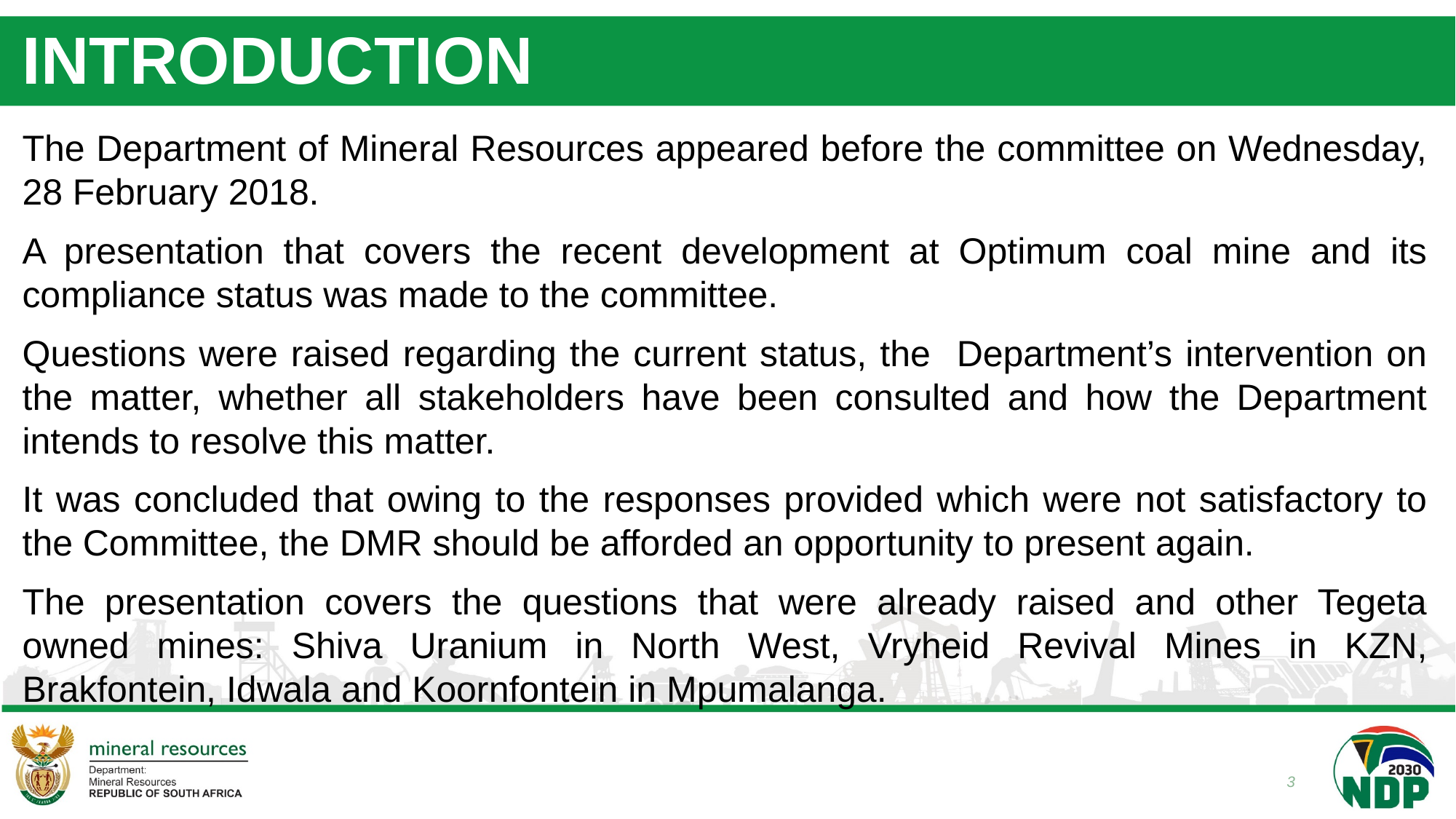

# INTRODUCTION
The Department of Mineral Resources appeared before the committee on Wednesday, 28 February 2018.
A presentation that covers the recent development at Optimum coal mine and its compliance status was made to the committee.
Questions were raised regarding the current status, the  Department’s intervention on the matter, whether all stakeholders have been consulted and how the Department intends to resolve this matter.
It was concluded that owing to the responses provided which were not satisfactory to the Committee, the DMR should be afforded an opportunity to present again.
The presentation covers the questions that were already raised and other Tegeta owned mines: Shiva Uranium in North West, Vryheid Revival Mines in KZN, Brakfontein, Idwala and Koornfontein in Mpumalanga.

3